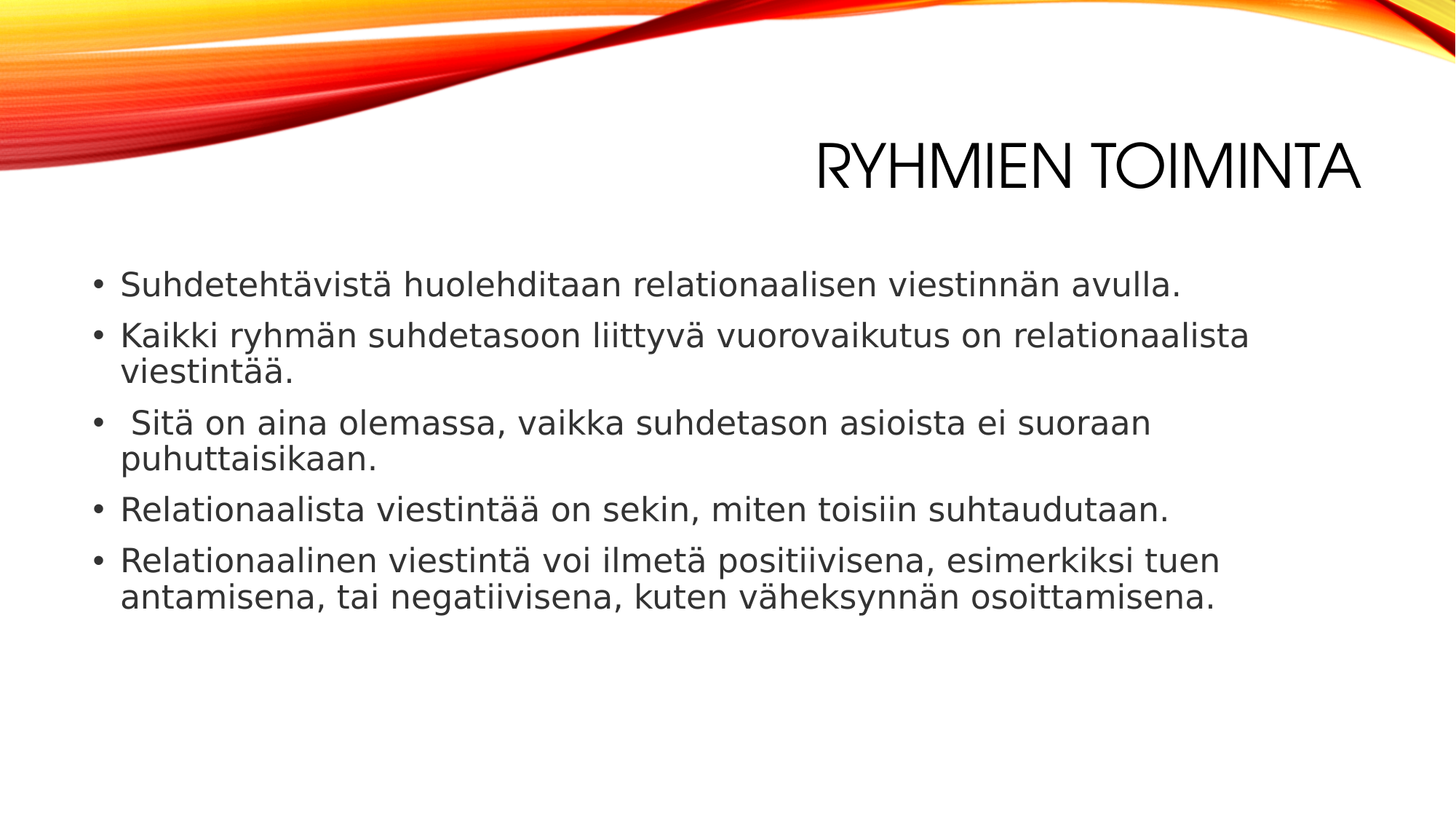

# Ryhmien toiminta
Suhdetehtävistä huolehditaan relationaalisen viestinnän avulla.
Kaikki ryhmän suhdetasoon liittyvä vuorovaikutus on relationaalista viestintää.
 Sitä on aina olemassa, vaikka suhdetason asioista ei suoraan puhuttaisikaan.
Relationaalista viestintää on sekin, miten toisiin suhtaudutaan.
Relationaalinen viestintä voi ilmetä positiivisena, esimerkiksi tuen antamisena, tai negatiivisena, kuten väheksynnän osoittamisena.